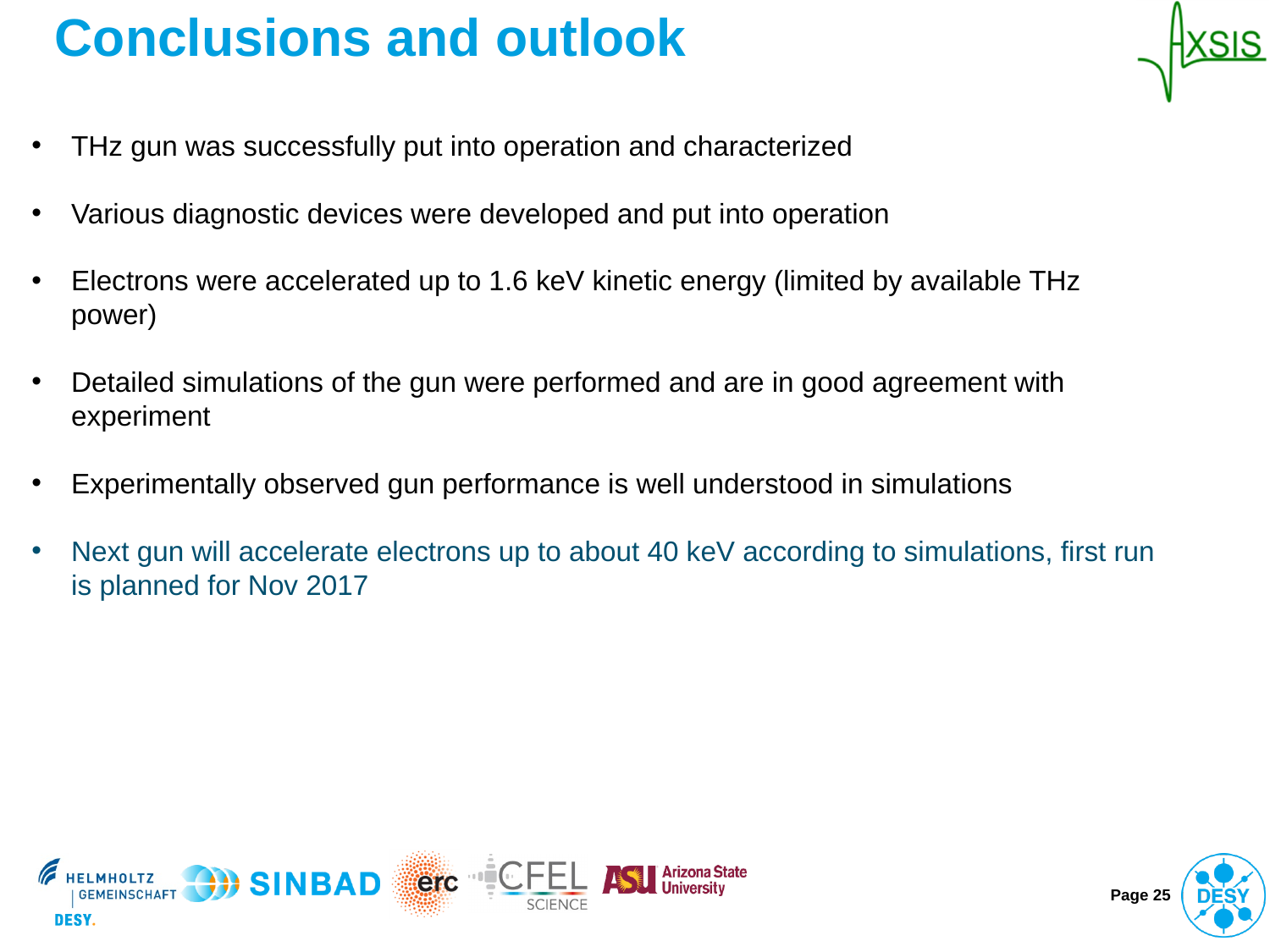

# Conclusions and outlook
THz gun was successfully put into operation and characterized

Various diagnostic devices were developed and put into operation

Electrons were accelerated up to 1.6 keV kinetic energy (limited by available THz power)

Detailed simulations of the gun were performed and are in good agreement with experiment

Experimentally observed gun performance is well understood in simulations

Next gun will accelerate electrons up to about 40 keV according to simulations, first run is planned for Nov 2017